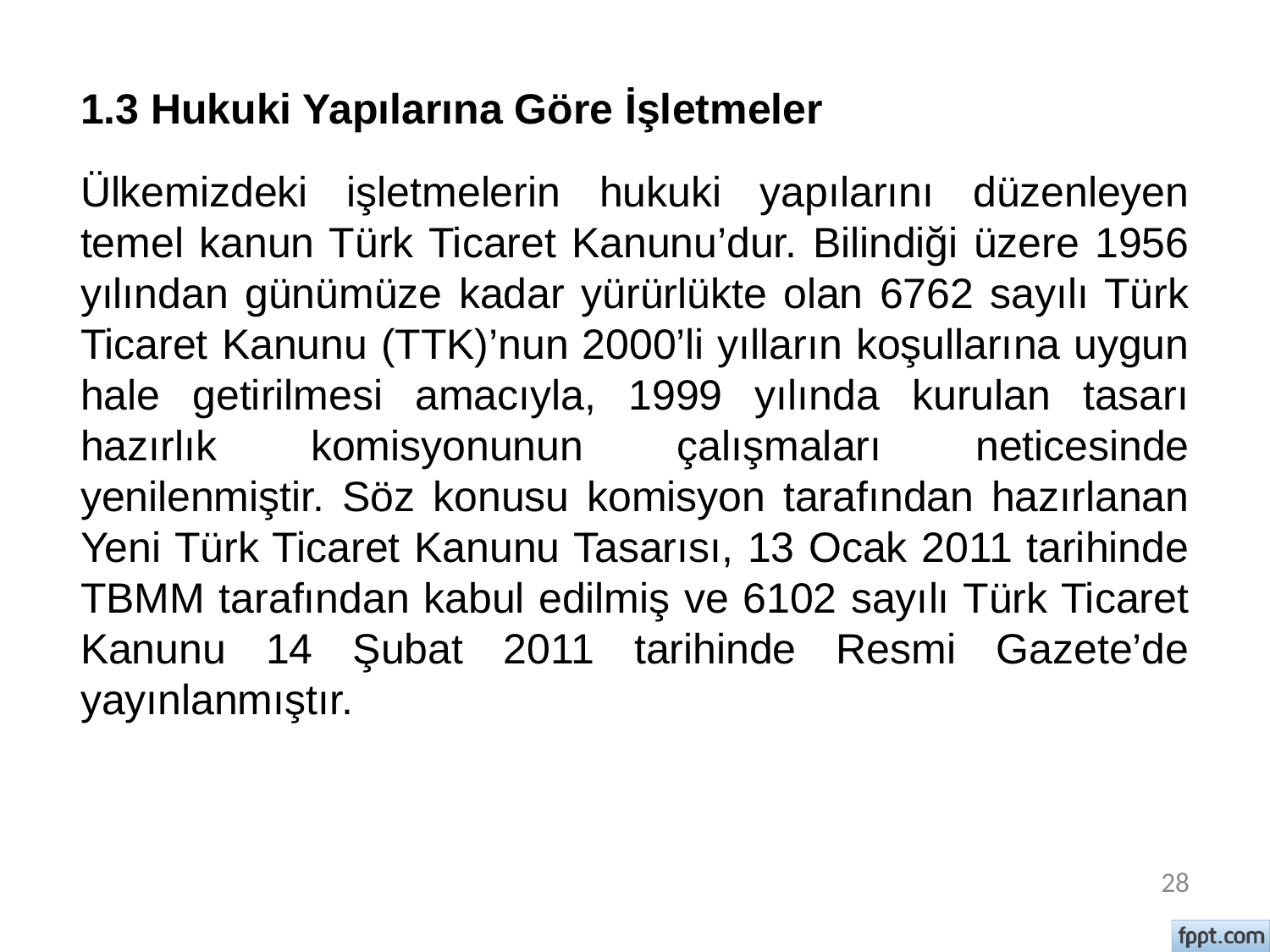

# 1.3 Hukuki Yapılarına Göre İşletmeler
Ülkemizdeki işletmelerin hukuki yapılarını düzenleyen temel kanun Türk Ticaret Kanunu’dur. Bilindiği üzere 1956 yılından günümüze kadar yürürlükte olan 6762 sayılı Türk Ticaret Kanunu (TTK)’nun 2000’li yılların koşullarına uygun hale getirilmesi amacıyla, 1999 yılında kurulan tasarı hazırlık komisyonunun çalışmaları neticesinde yenilenmiştir. Söz konusu komisyon tarafından hazırlanan Yeni Türk Ticaret Kanunu Tasarısı, 13 Ocak 2011 tarihinde TBMM tarafından kabul edilmiş ve 6102 sayılı Türk Ticaret Kanunu 14 Şubat 2011 tarihinde Resmi Gazete’de yayınlanmıştır.
28